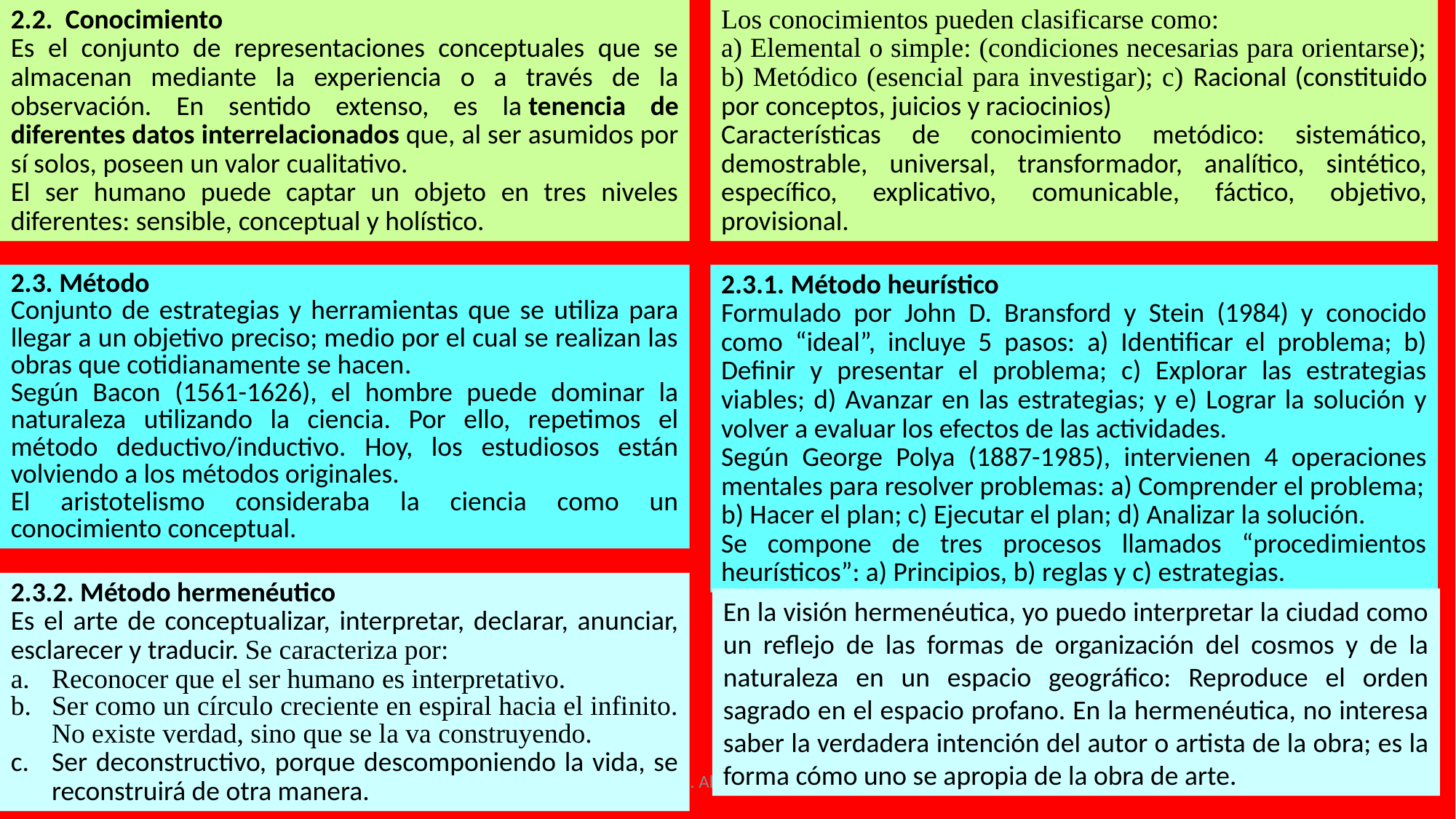

2.2.  Conocimiento
Es el conjunto de representaciones conceptuales que se almacenan mediante la experiencia o a través de la observación. En sentido extenso, es la tenencia de diferentes datos interrelacionados que, al ser asumidos por sí solos, poseen un valor cualitativo.
El ser humano puede captar un objeto en tres niveles diferentes: sensible, conceptual y holístico.
Los conocimientos pueden clasificarse como:
a) Elemental o simple: (condiciones necesarias para orientarse); b) Metódico (esencial para investigar); c) Racional (constituido por conceptos, juicios y raciocinios)
Características de conocimiento metódico: sistemático, demostrable, universal, transformador, analítico, sintético, específico, explicativo, comunicable, fáctico, objetivo, provisional.
2.3.1. Método heurístico
Formulado por John D. Bransford y Stein (1984) y conocido como “ideal”, incluye 5 pasos: a) Identificar el problema; b) Definir y presentar el problema; c) Explorar las estrategias viables; d) Avanzar en las estrategias; y e) Lograr la solución y volver a evaluar los efectos de las actividades.
Según George Polya (1887-1985), intervienen 4 operaciones mentales para resolver problemas: a) Comprender el problema;
b) Hacer el plan; c) Ejecutar el plan; d) Analizar la solución.
Se compone de tres procesos llamados “procedimientos heurísticos”: a) Principios, b) reglas y c) estrategias.
2.3. Método
Conjunto de estrategias y herramientas que se utiliza para llegar a un objetivo preciso; medio por el cual se realizan las obras que cotidianamente se hacen.
Según Bacon (1561-1626), el hombre puede dominar la naturaleza utilizando la ciencia. Por ello, repetimos el método deductivo/inductivo. Hoy, los estudiosos están volviendo a los métodos originales.
El aristotelismo consideraba la ciencia como un conocimiento conceptual.
2.3.2. Método hermenéutico
Es el arte de conceptualizar, interpretar, declarar, anunciar, esclarecer y traducir. Se caracteriza por:
Reconocer que el ser humano es interpretativo.
Ser como un círculo creciente en espiral hacia el infinito. No existe verdad, sino que se la va construyendo.
Ser deconstructivo, porque descomponiendo la vida, se reconstruirá de otra manera.
En la visión hermenéutica, yo puedo interpretar la ciudad como un reflejo de las formas de organización del cosmos y de la naturaleza en un espacio geográfico: Reproduce el orden sagrado en el espacio profano. En la hermenéutica, no interesa saber la verdadera intención del autor o artista de la obra; es la forma cómo uno se apropia de la obra de arte.
Ramón R. Abarca Fernández